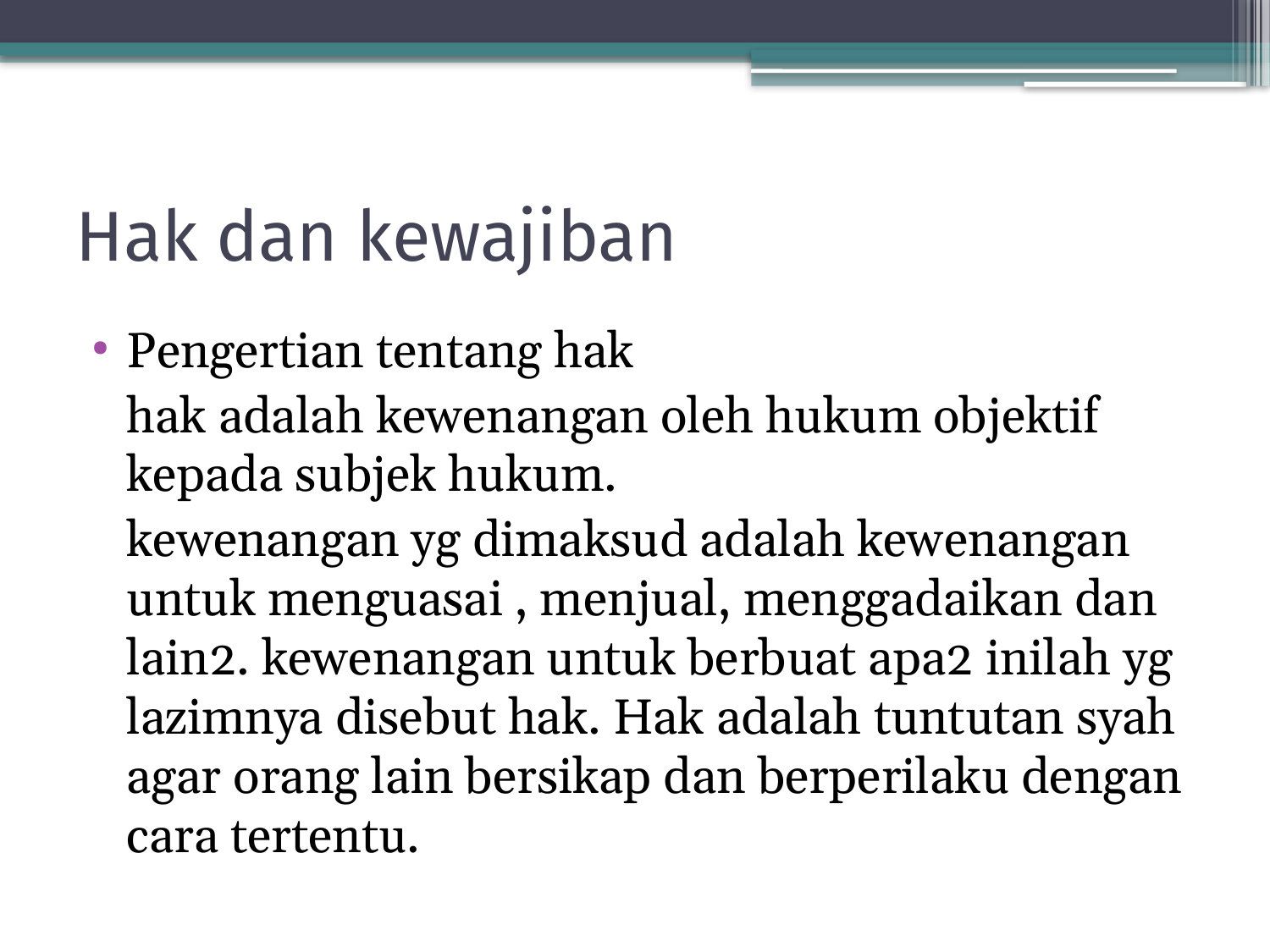

# Hak dan kewajiban
Pengertian tentang hak
	hak adalah kewenangan oleh hukum objektif  kepada subjek hukum.
	kewenangan yg dimaksud adalah kewenangan untuk menguasai , menjual, menggadaikan dan lain2. kewenangan untuk berbuat apa2 inilah yg lazimnya disebut hak. Hak adalah tuntutan syah agar orang lain bersikap dan berperilaku dengan cara tertentu.